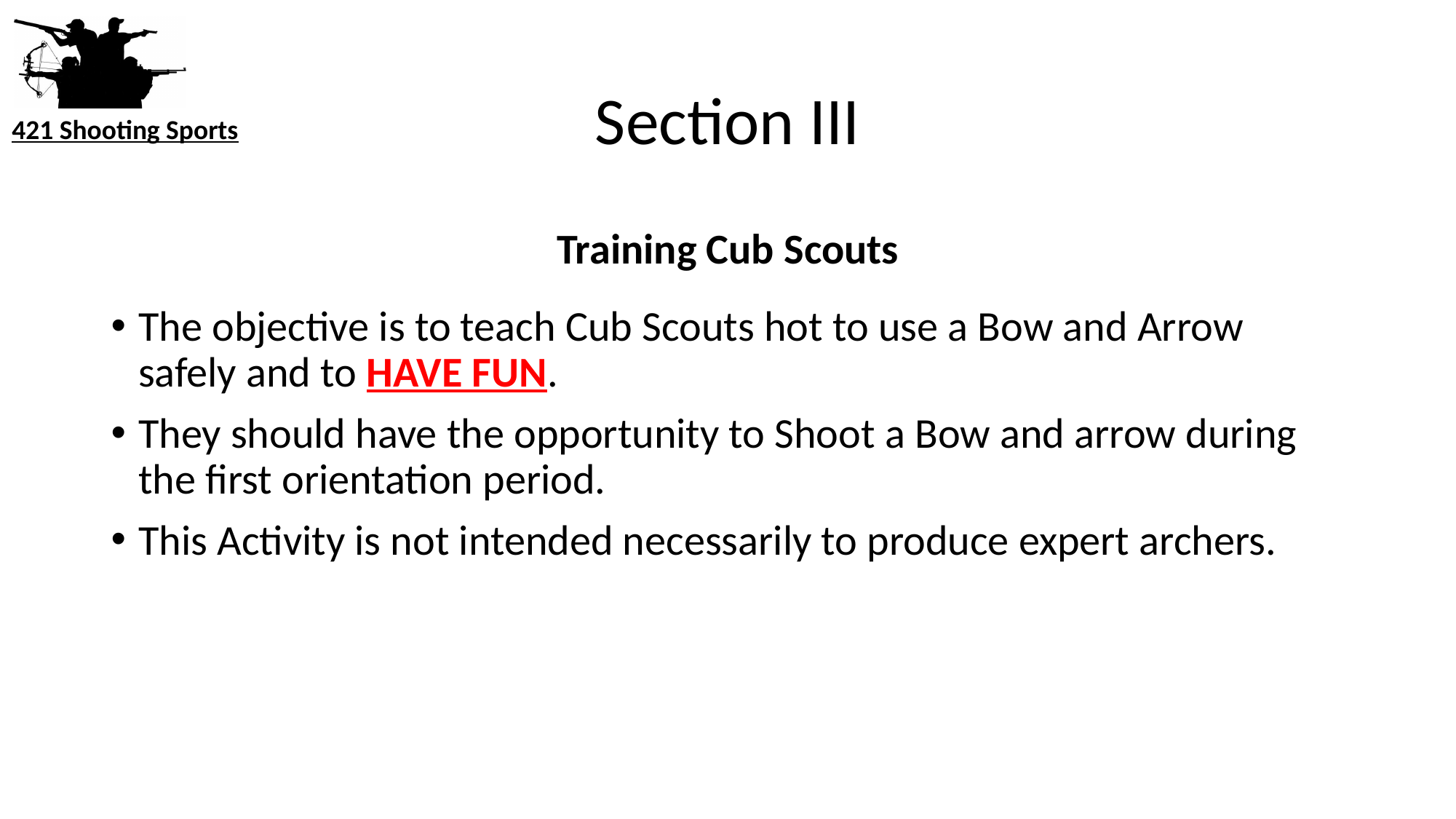

# Section III
Training Cub Scouts
The objective is to teach Cub Scouts hot to use a Bow and Arrow safely and to HAVE FUN.
They should have the opportunity to Shoot a Bow and arrow during the first orientation period.
This Activity is not intended necessarily to produce expert archers.